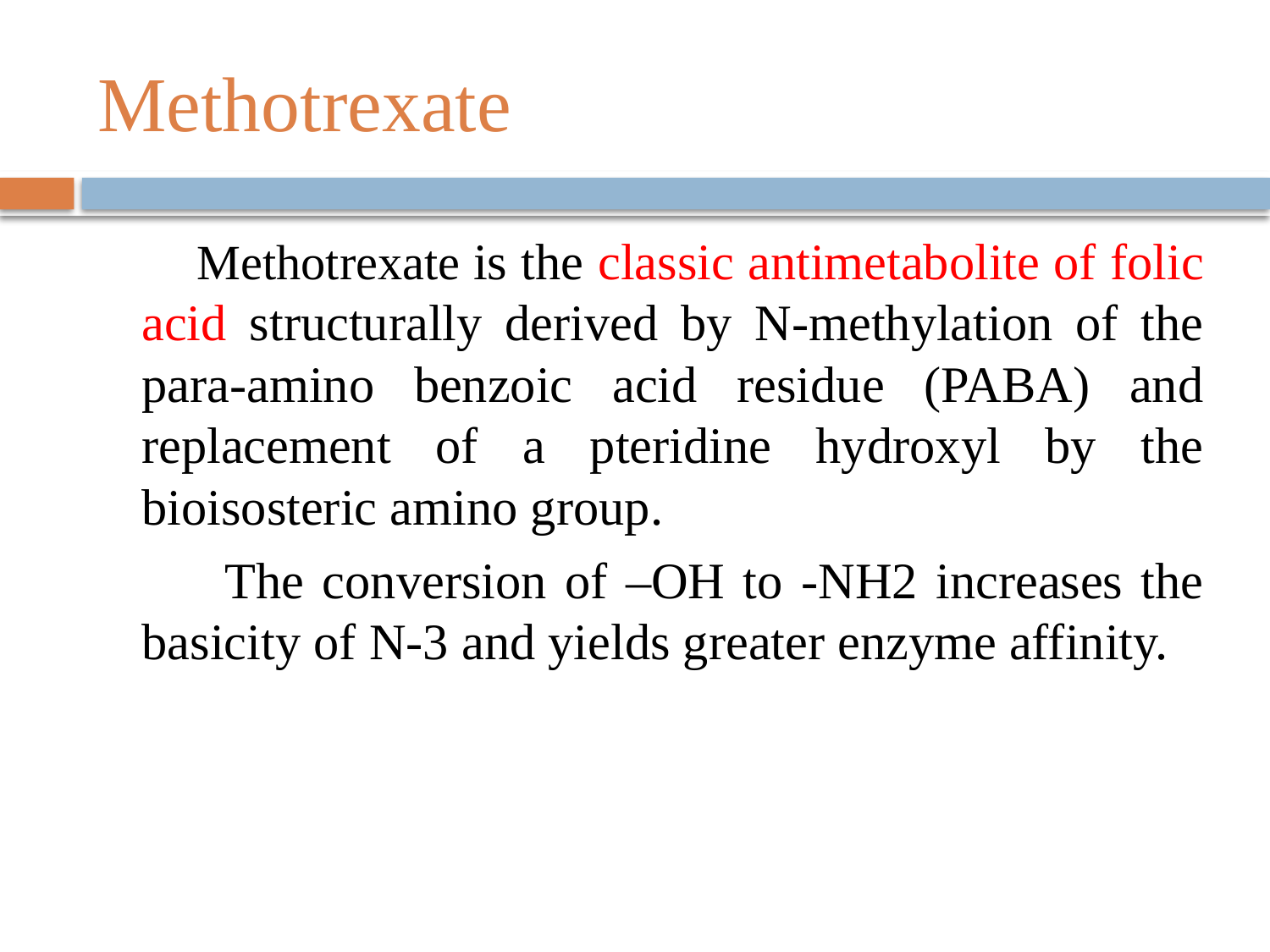

# Methotrexate
Methotrexate is the classic antimetabolite of folic acid structurally derived by N-methylation of the para-amino benzoic acid residue (PABA) and replacement of a pteridine hydroxyl by the bioisosteric amino group.
       The conversion of –OH to -NH2 increases the basicity of N-3 and yields greater enzyme affinity.